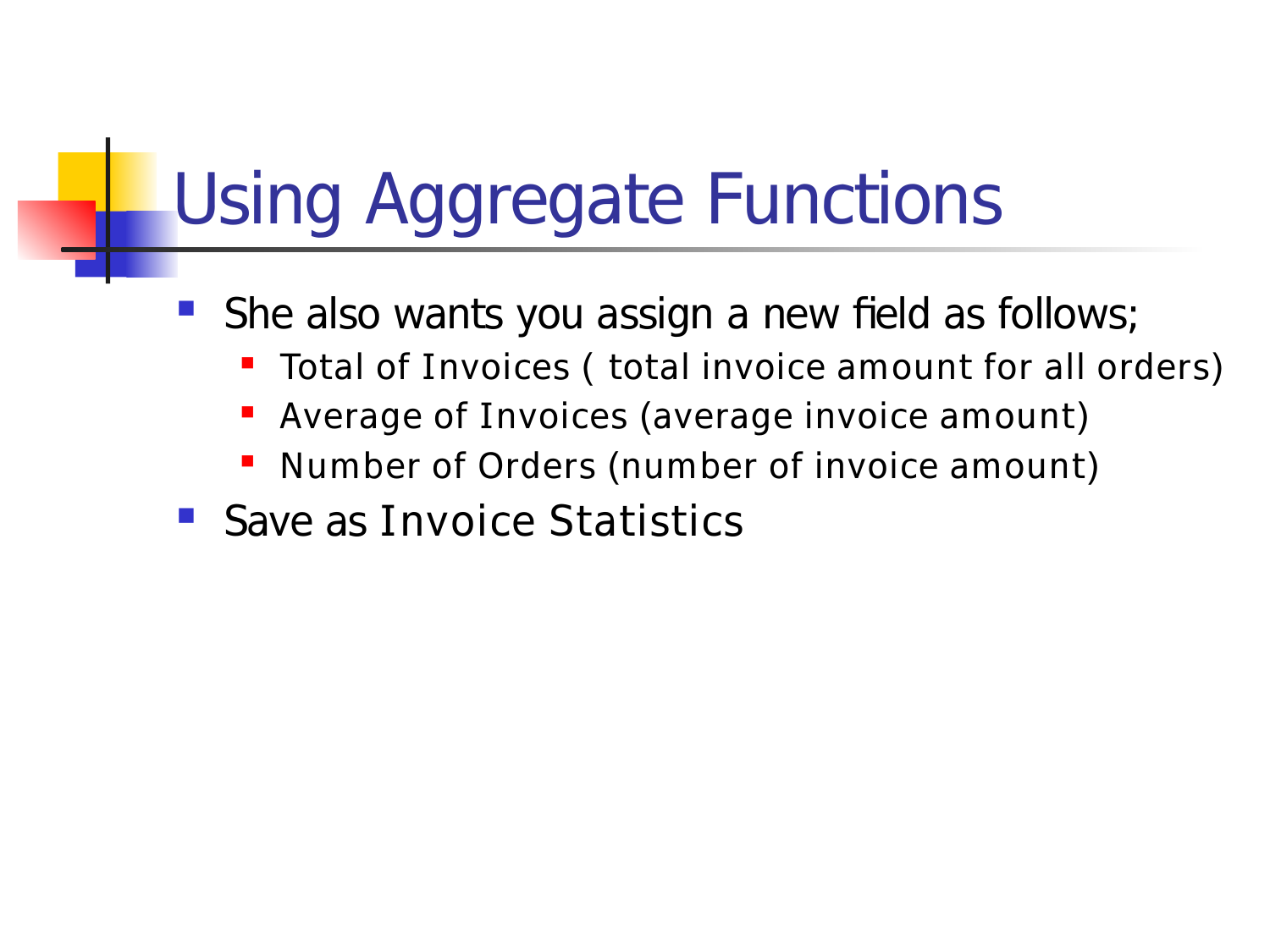

# Using Aggregate Functions
She also wants you assign a new field as follows;
Total of Invoices ( total invoice amount for all orders)
Average of Invoices (average invoice amount)
Number of Orders (number of invoice amount)
Save as Invoice Statistics